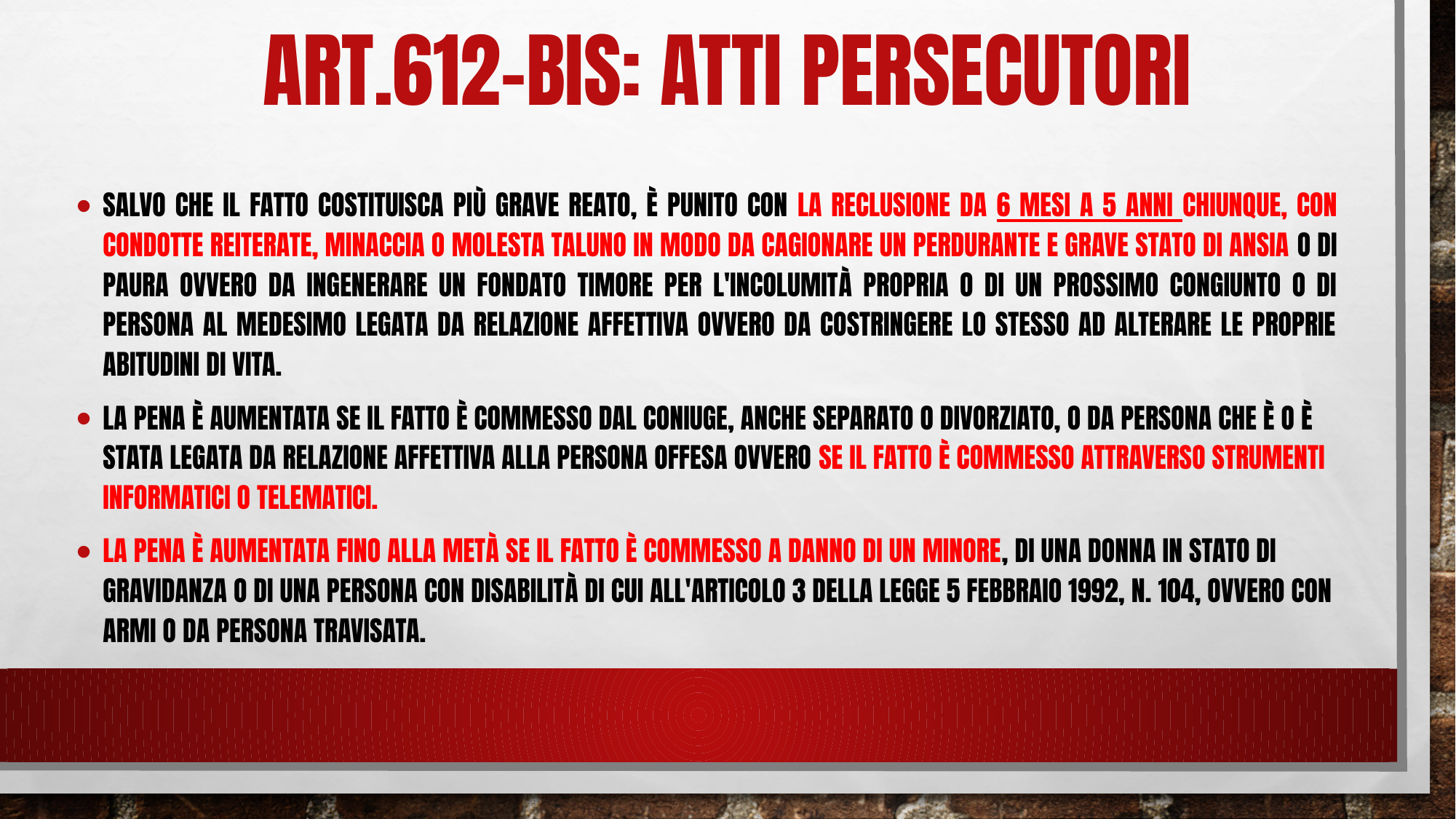

# Art.612-bis: atti persecutori
Salvo che il fatto costituisca più grave reato, è punito con la reclusione da 6 mesi a 5 anni chiunque, con condotte reiterate, minaccia o molesta taluno in modo da cagionare un perdurante e grave stato di ansia o di paura ovvero da ingenerare un fondato timore per l'incolumità propria o di un prossimo congiunto o di persona al medesimo legata da relazione affettiva ovvero da costringere lo stesso ad alterare le proprie abitudini di vita.
La pena è aumentata se il fatto è commesso dal coniuge, anche separato o divorziato, o da persona che è o è stata legata da relazione affettiva alla persona offesa ovvero se il fatto è commesso attraverso strumenti informatici o telematici.
La pena è aumentata fino alla metà se il fatto è commesso a danno di un minore, di una donna in stato di gravidanza o di una persona con disabilità di cui all'articolo 3 della legge 5 febbraio 1992, n. 104, ovvero con armi o da persona travisata.